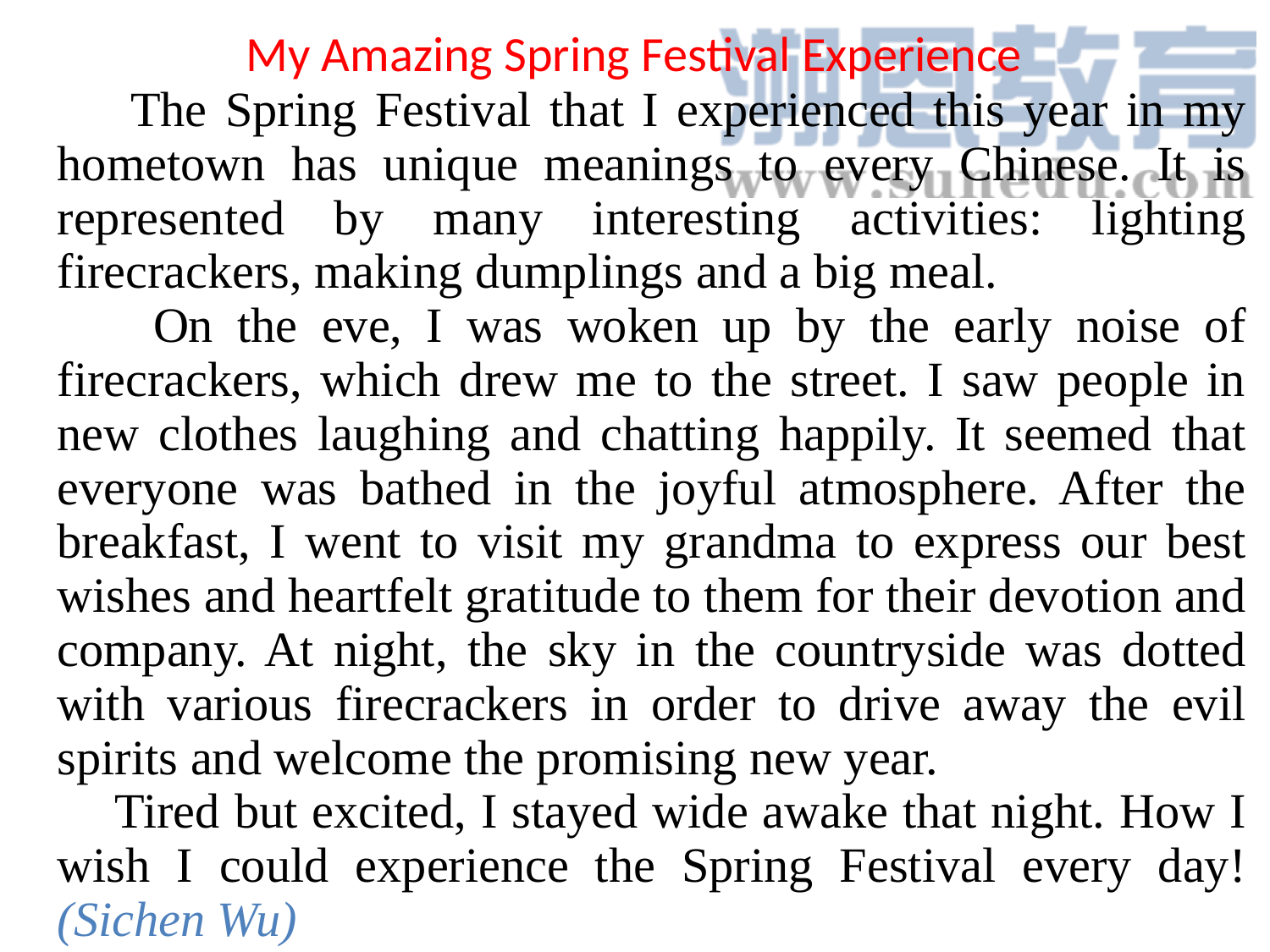

My Amazing Spring Festival Experience
    The Spring Festival that I experienced this year in my hometown has unique meanings to every Chinese. It is represented by many interesting activities: lighting firecrackers, making dumplings and a big meal.
    On the eve, I was woken up by the early noise of firecrackers, which drew me to the street. I saw people in new clothes laughing and chatting happily. It seemed that everyone was bathed in the joyful atmosphere. After the breakfast, I went to visit my grandma to express our best wishes and heartfelt gratitude to them for their devotion and company. At night, the sky in the countryside was dotted with various firecrackers in order to drive away the evil spirits and welcome the promising new year.
    Tired but excited, I stayed wide awake that night. How I wish I could experience the Spring Festival every day! (Sichen Wu)